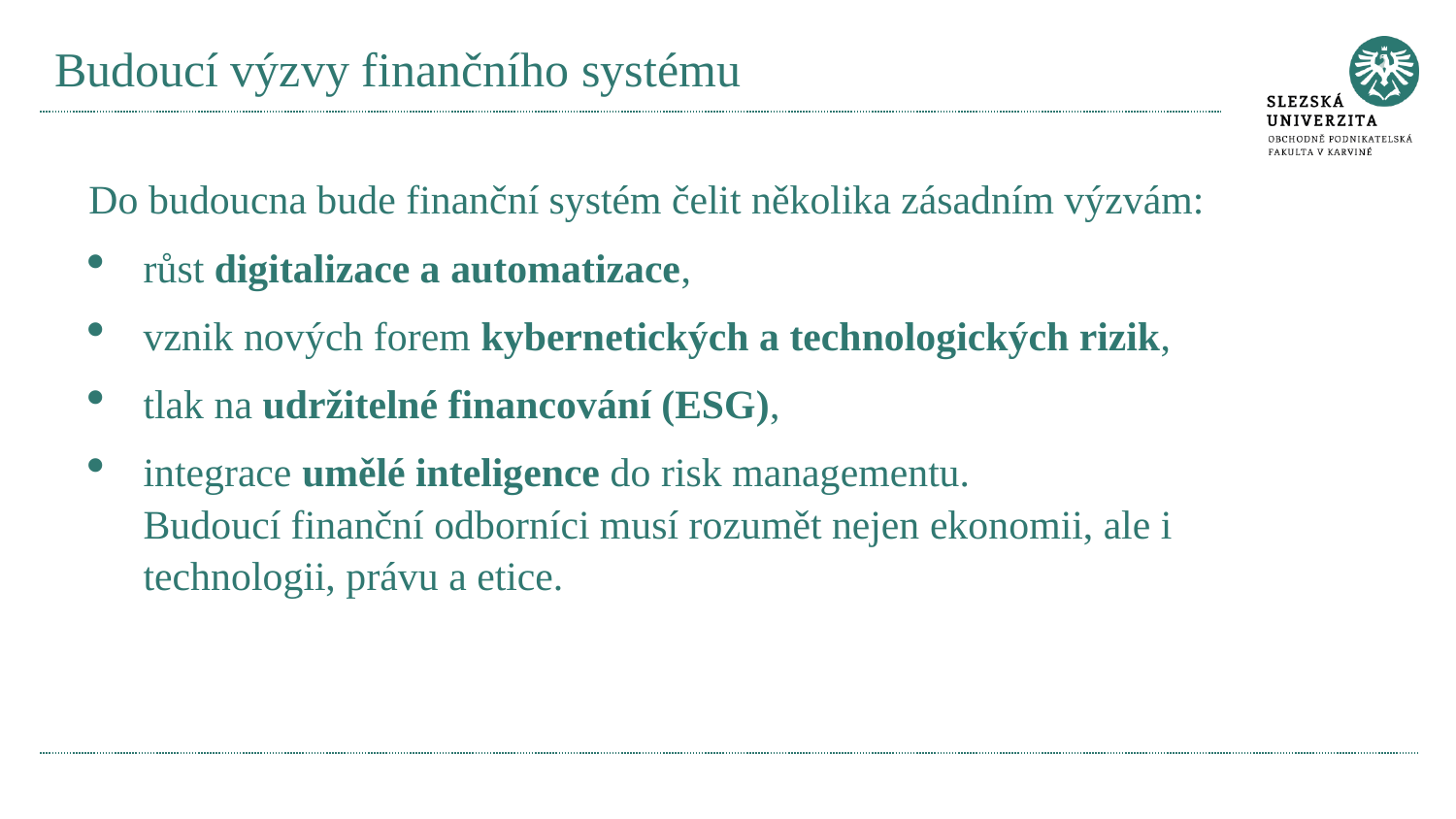

# Budoucí výzvy finančního systému
Do budoucna bude finanční systém čelit několika zásadním výzvám:
růst digitalizace a automatizace,
vznik nových forem kybernetických a technologických rizik,
tlak na udržitelné financování (ESG),
integrace umělé inteligence do risk managementu.
Budoucí finanční odborníci musí rozumět nejen ekonomii, ale i technologii, právu a etice.